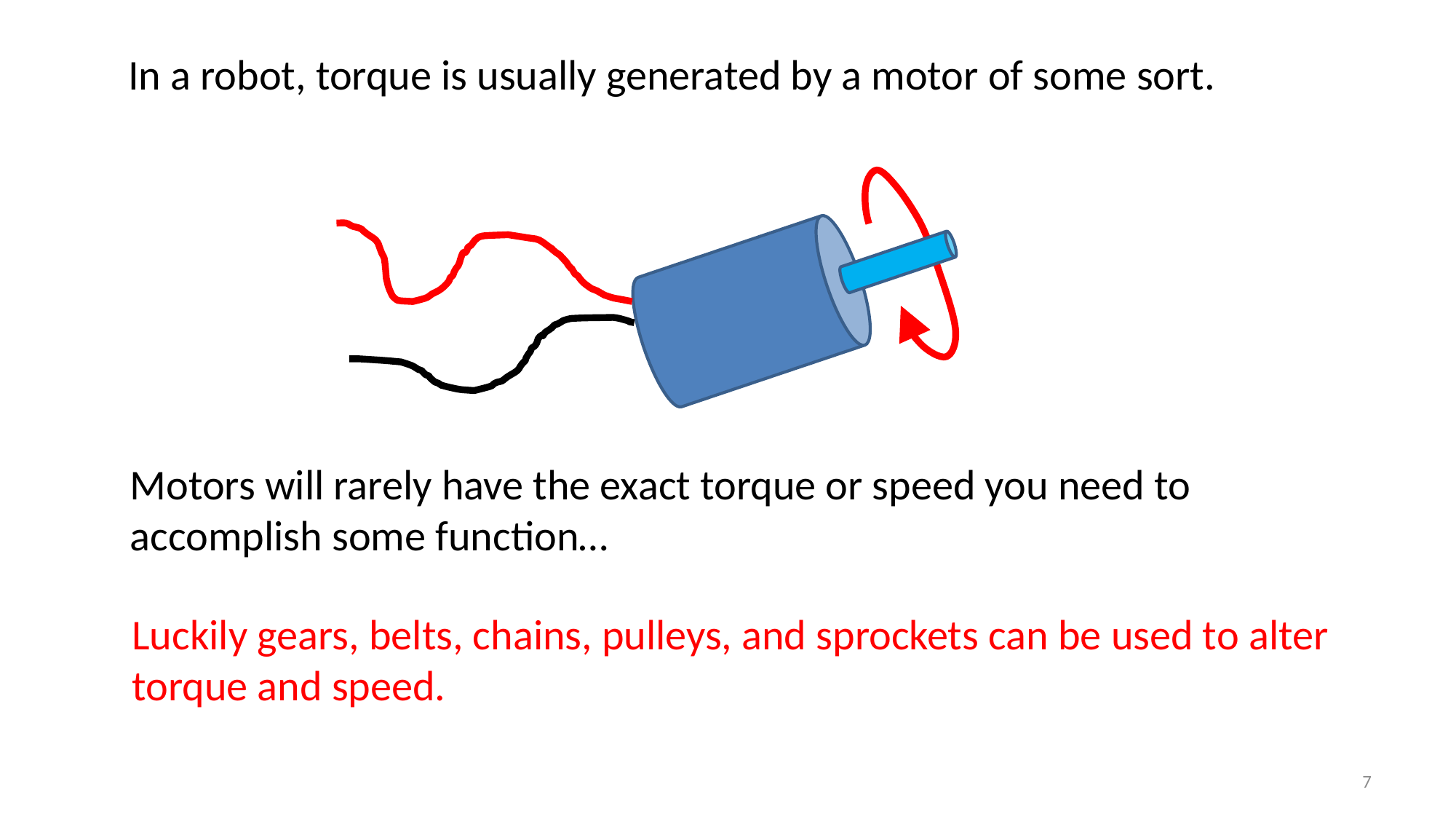

In a robot, torque is usually generated by a motor of some sort.

Motors will rarely have the exact torque or speed you need to accomplish some function…
Luckily gears, belts, chains, pulleys, and sprockets can be used to alter torque and speed.
7